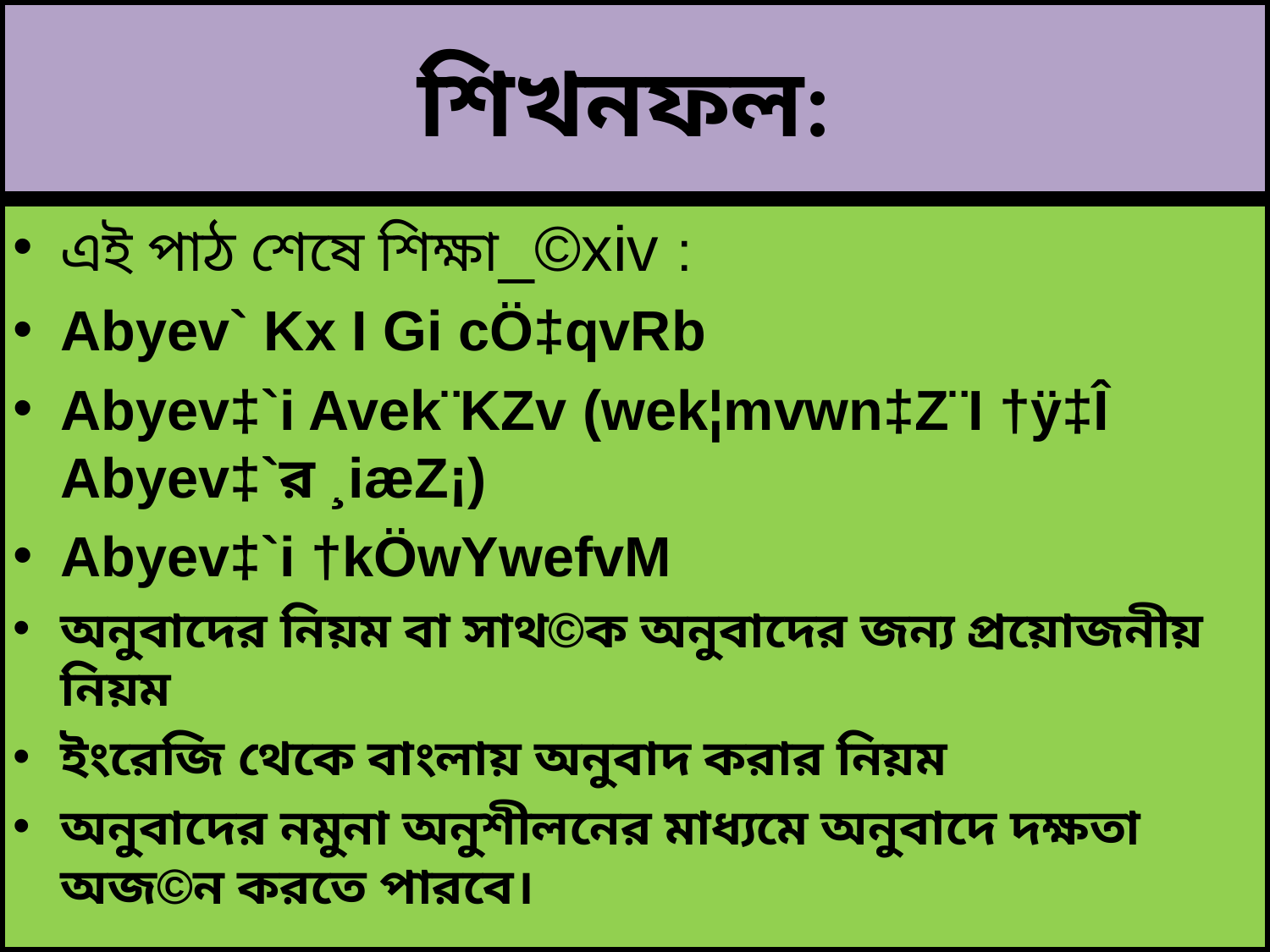

# শিখনফল:
এই পাঠ শেষে শিক্ষা_©xiv :
Abyev` Kx I Gi cÖ‡qvRb
Abyev‡`i Avek¨KZv (wek¦mvwn‡Z¨I †ÿ‡Î Abyev‡`র ¸iæZ¡)
Abyev‡`i †kÖwYwefvM
অনুবাদের নিয়ম বা সাথ©ক অনুবাদের জন্য প্রয়োজনীয় নিয়ম
ইংরেজি থেকে বাংলায় অনুবাদ করার নিয়ম
অনুবাদের নমুনা অনুশীলনের মাধ্যমে অনুবাদে দক্ষতা অজ©ন করতে পারবে।